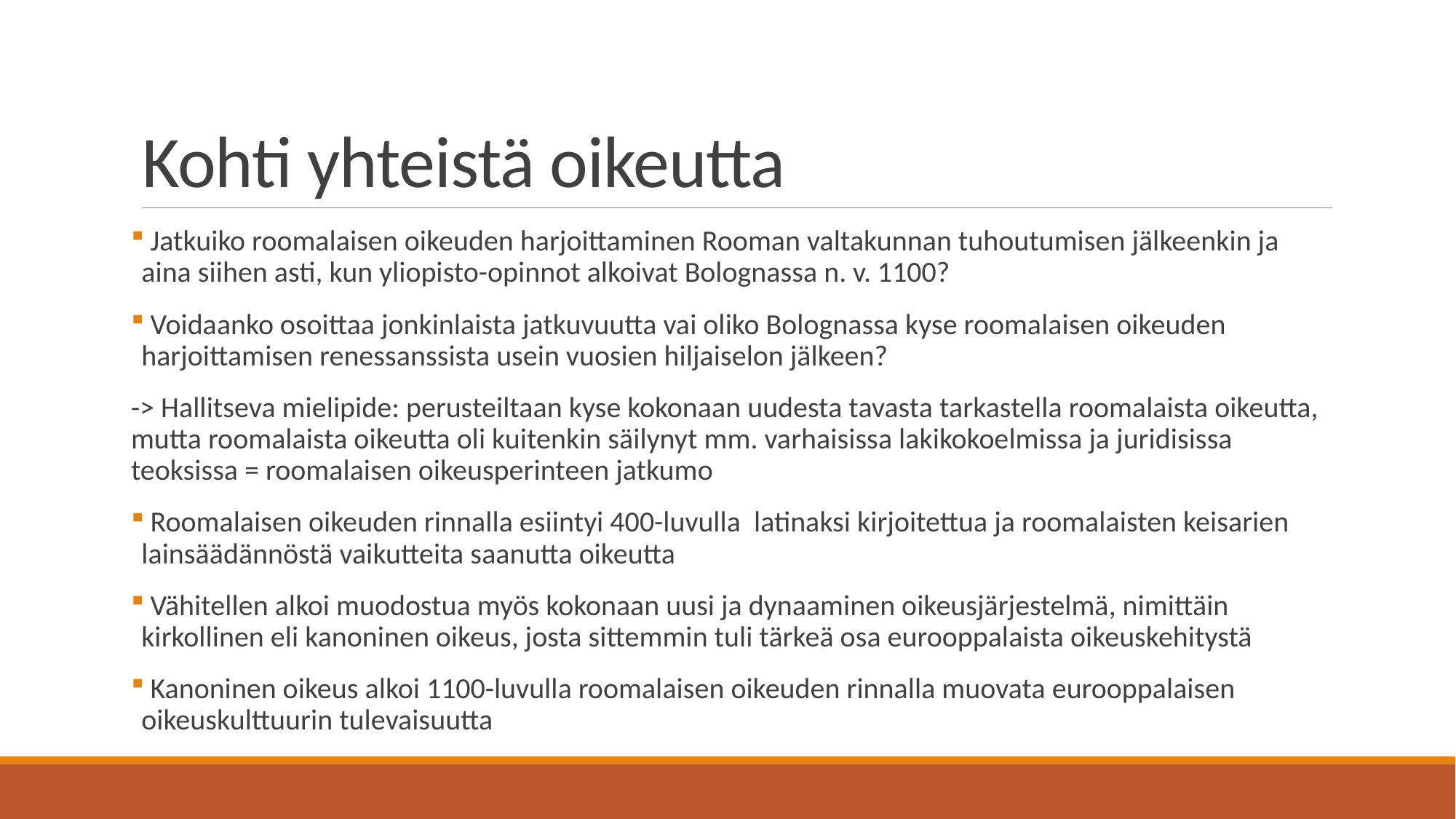

# Kohti yhteistä oikeutta
 Jatkuiko roomalaisen oikeuden harjoittaminen Rooman valtakunnan tuhoutumisen jälkeenkin ja aina siihen asti, kun yliopisto-opinnot alkoivat Bolognassa n. v. 1100?
 Voidaanko osoittaa jonkinlaista jatkuvuutta vai oliko Bolognassa kyse roomalaisen oikeuden harjoittamisen renessanssista usein vuosien hiljaiselon jälkeen?
-> Hallitseva mielipide: perusteiltaan kyse kokonaan uudesta tavasta tarkastella roomalaista oikeutta, mutta roomalaista oikeutta oli kuitenkin säilynyt mm. varhaisissa lakikokoelmissa ja juridisissa teoksissa = roomalaisen oikeusperinteen jatkumo
 Roomalaisen oikeuden rinnalla esiintyi 400-luvulla  latinaksi kirjoitettua ja roomalaisten keisarien lainsäädännöstä vaikutteita saanutta oikeutta
 Vähitellen alkoi muodostua myös kokonaan uusi ja dynaaminen oikeusjärjestelmä, nimittäin kirkollinen eli kanoninen oikeus, josta sittemmin tuli tärkeä osa eurooppalaista oikeuskehitystä
 Kanoninen oikeus alkoi 1100-luvulla roomalaisen oikeuden rinnalla muovata eurooppalaisen oikeuskulttuurin tulevaisuutta